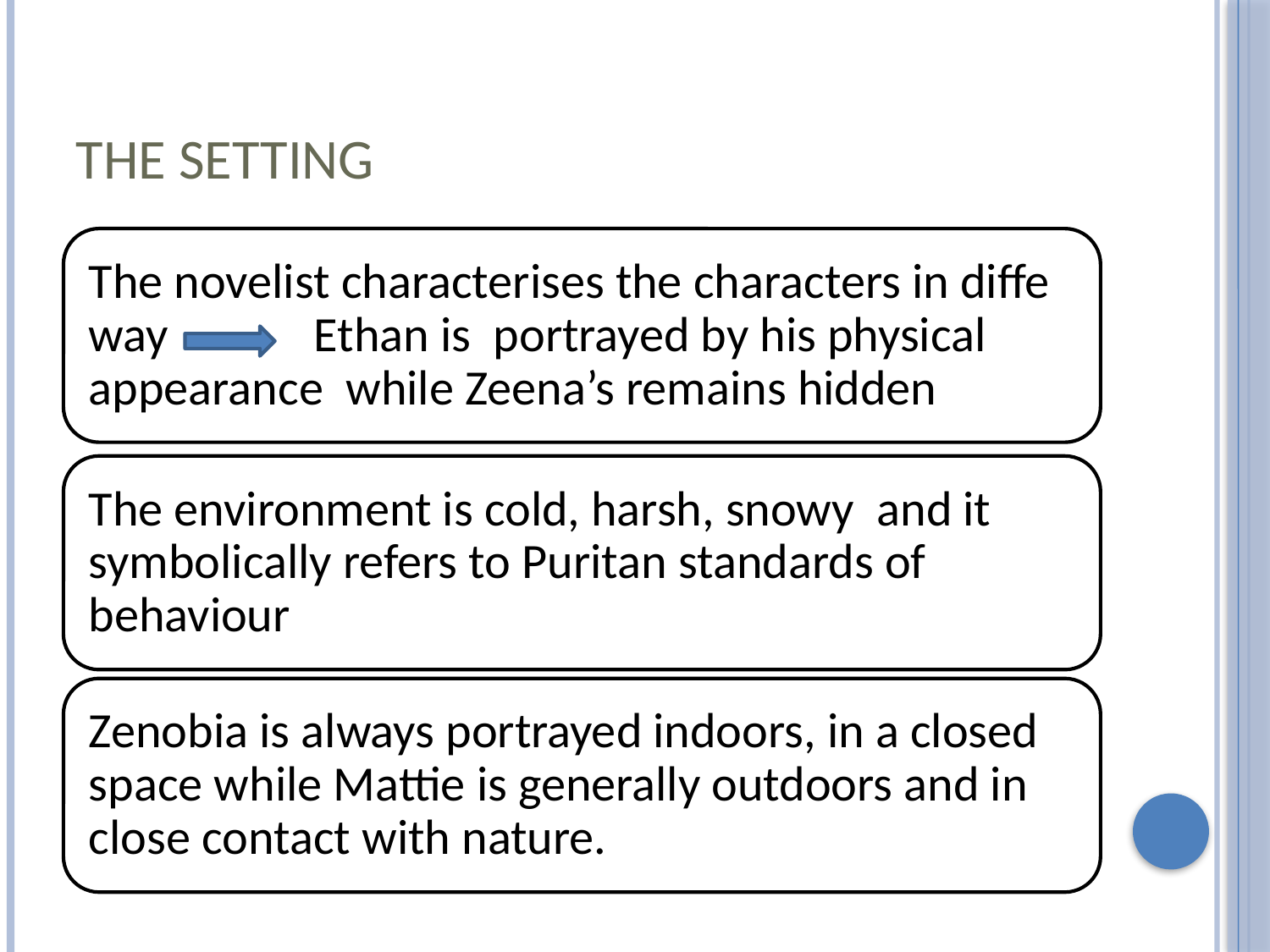

THE setting
The novelist characterises the characters in diffe way             Ethan is  portrayed by his physical appearance  while Zeena’s remains hidden
The environment is cold, harsh, snowy  and it symbolically refers to Puritan standards of behaviour
Zenobia is always portrayed indoors, in a closed space while Mattie is generally outdoors and in close contact with nature.